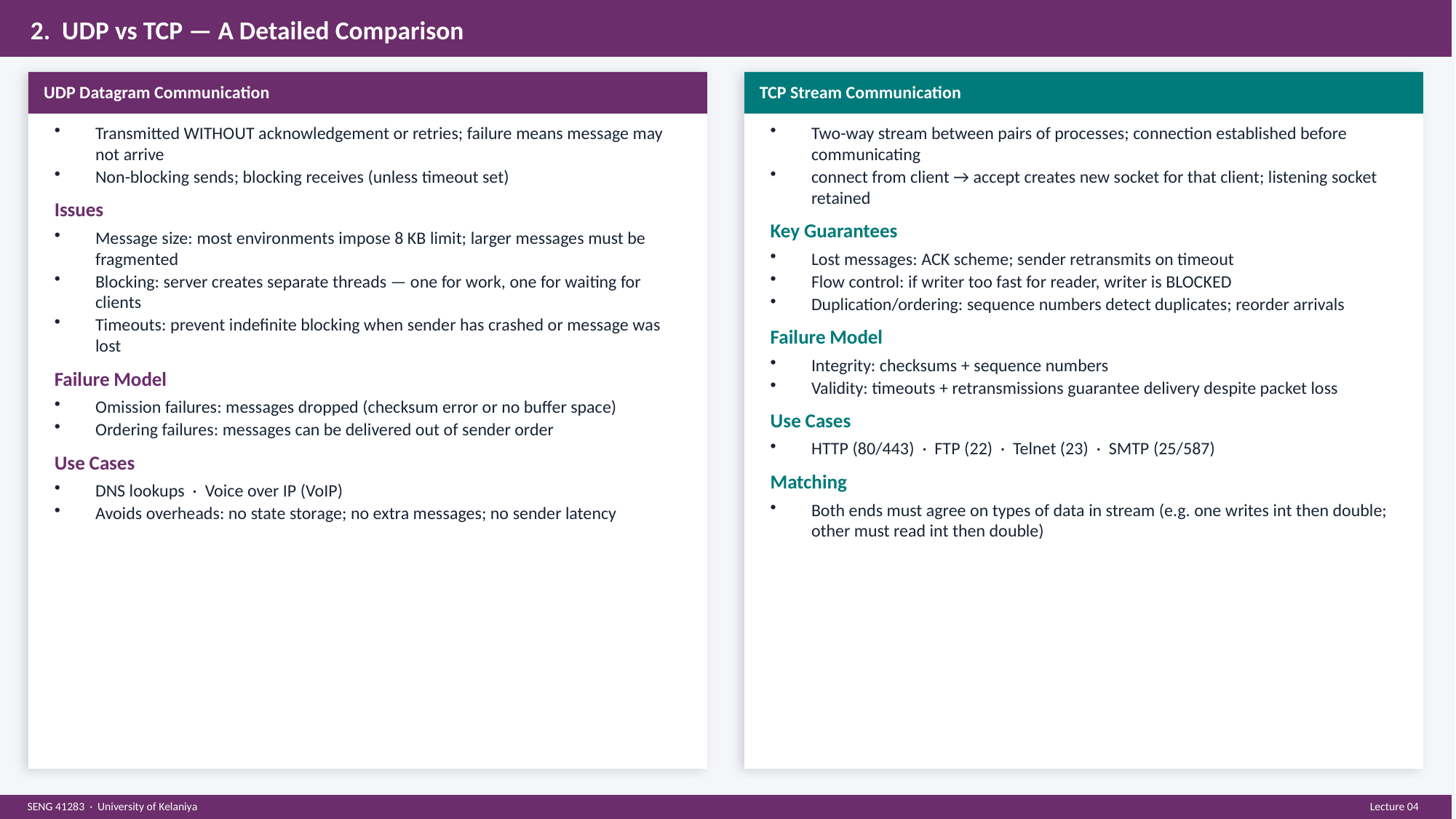

2.  UDP vs TCP — A Detailed Comparison

UDP Datagram Communication
TCP Stream Communication
Transmitted WITHOUT acknowledgement or retries; failure means message may not arrive
Non-blocking sends; blocking receives (unless timeout set)
Issues
Message size: most environments impose 8 KB limit; larger messages must be fragmented
Blocking: server creates separate threads — one for work, one for waiting for clients
Timeouts: prevent indefinite blocking when sender has crashed or message was lost
Failure Model
Omission failures: messages dropped (checksum error or no buffer space)
Ordering failures: messages can be delivered out of sender order
Use Cases
DNS lookups  ·  Voice over IP (VoIP)
Avoids overheads: no state storage; no extra messages; no sender latency
Two-way stream between pairs of processes; connection established before communicating
connect from client → accept creates new socket for that client; listening socket retained
Key Guarantees
Lost messages: ACK scheme; sender retransmits on timeout
Flow control: if writer too fast for reader, writer is BLOCKED
Duplication/ordering: sequence numbers detect duplicates; reorder arrivals
Failure Model
Integrity: checksums + sequence numbers
Validity: timeouts + retransmissions guarantee delivery despite packet loss
Use Cases
HTTP (80/443)  ·  FTP (22)  ·  Telnet (23)  ·  SMTP (25/587)
Matching
Both ends must agree on types of data in stream (e.g. one writes int then double; other must read int then double)

SENG 41283  ·  University of Kelaniya
Lecture 04